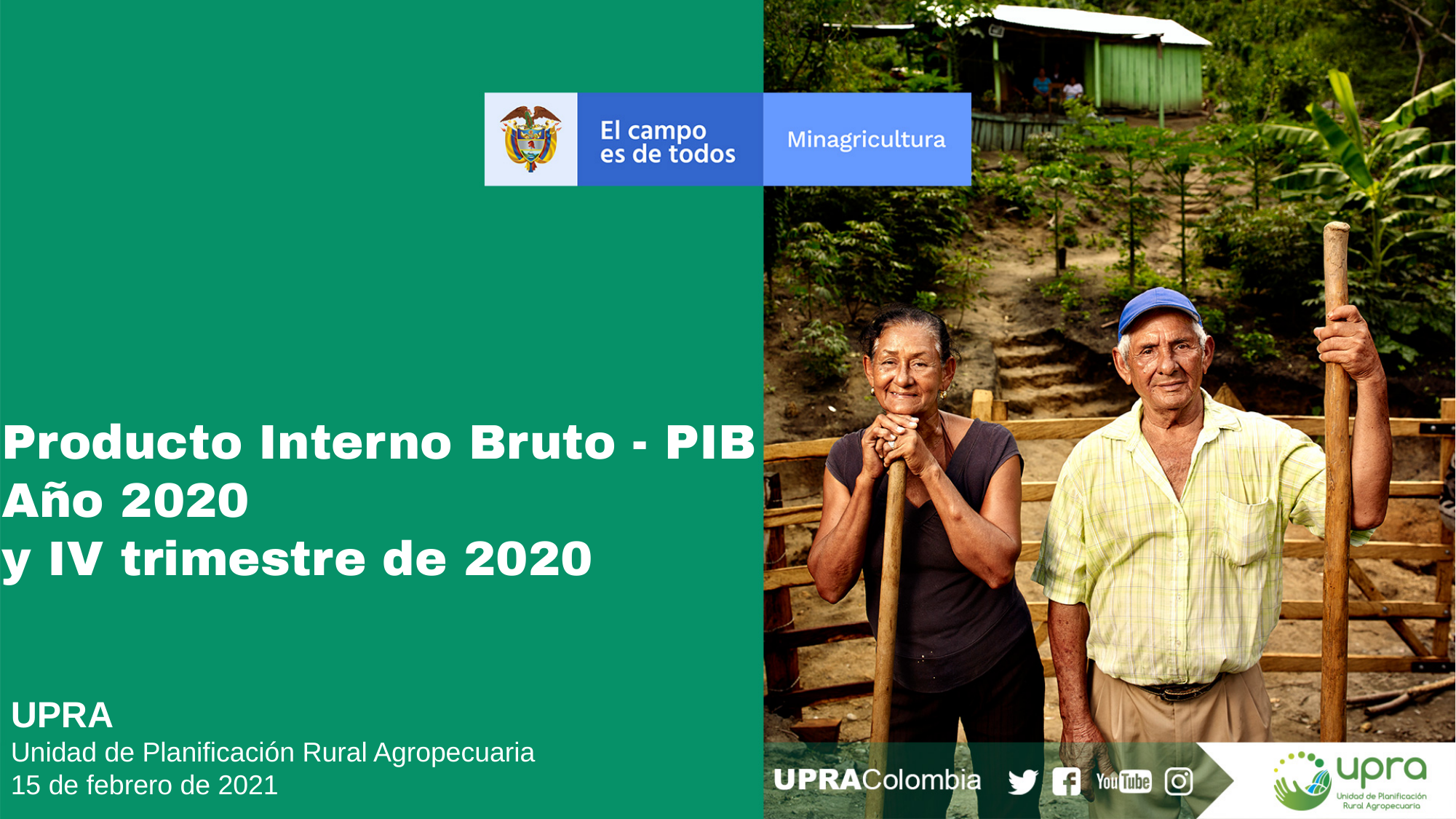

Producto Interno Bruto - PIB
Año 2020
y IV trimestre de 2020

UPRA
Unidad de Planificación Rural Agropecuaria
15 de febrero de 2021